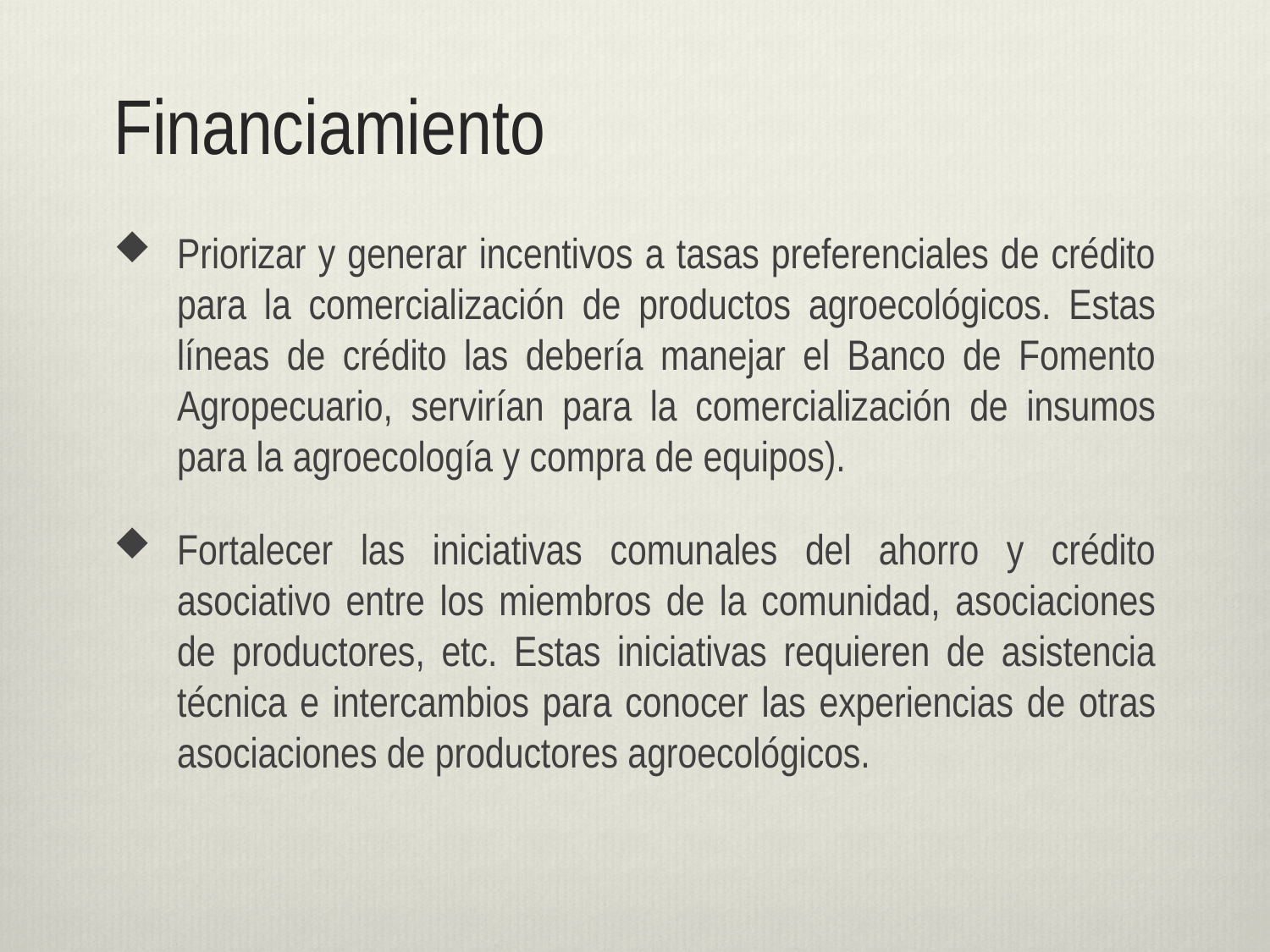

# Financiamiento
Priorizar y generar incentivos a tasas preferenciales de crédito para la comercialización de productos agroecológicos. Estas líneas de crédito las debería manejar el Banco de Fomento Agropecuario, servirían para la comercialización de insumos para la agroecología y compra de equipos).
Fortalecer las iniciativas comunales del ahorro y crédito asociativo entre los miembros de la comunidad, asociaciones de productores, etc. Estas iniciativas requieren de asistencia técnica e intercambios para conocer las experiencias de otras asociaciones de productores agroecológicos.